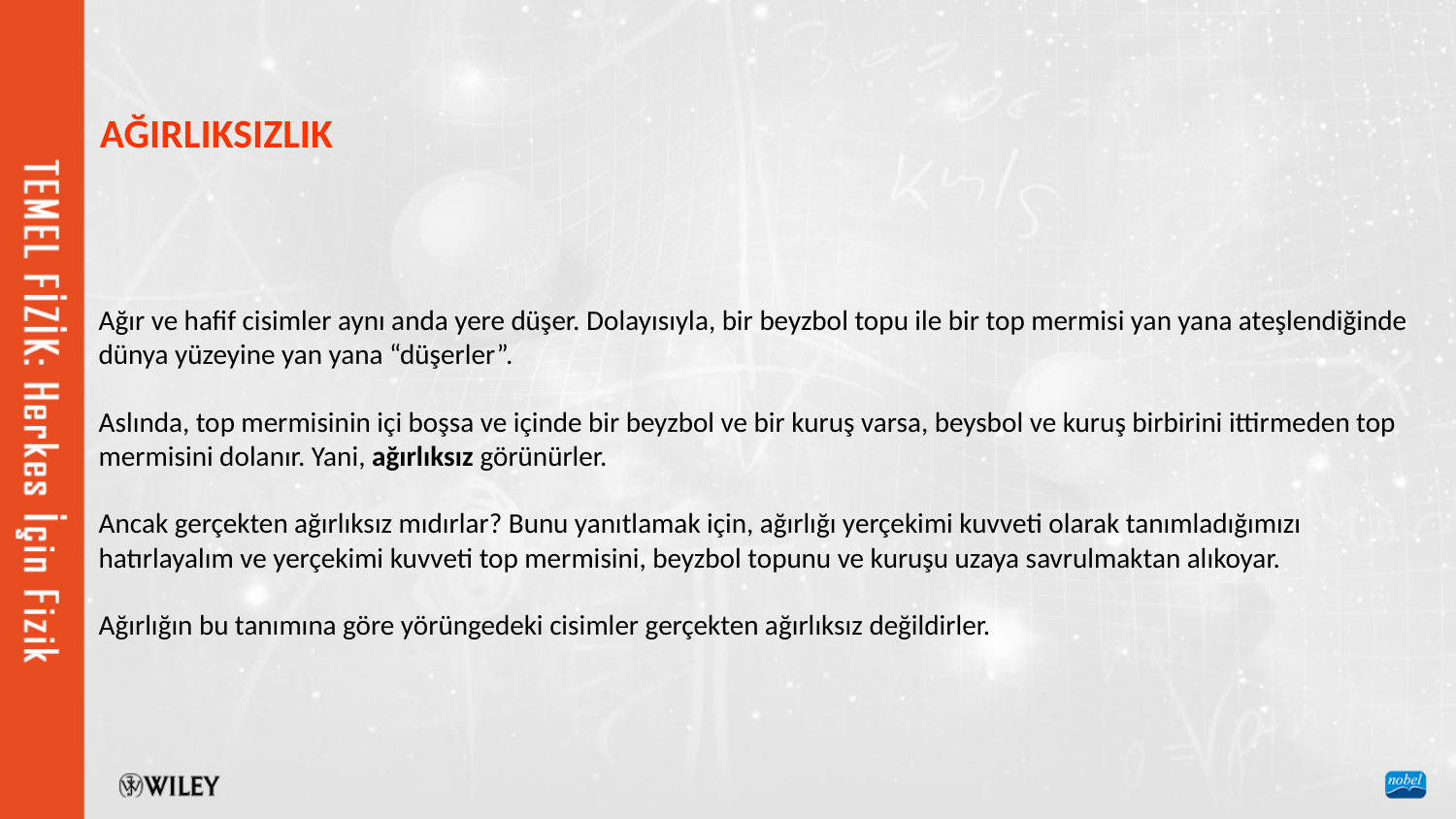

AĞIRLIKSIZLIK
Ağır ve hafif cisimler aynı anda yere düşer. Dolayısıyla, bir beyzbol topu ile bir top mermisi yan yana ateşlendiğinde dünya yüzeyine yan yana “düşerler”.

Aslında, top mermisinin içi boşsa ve içinde bir beyzbol ve bir kuruş varsa, beysbol ve kuruş birbirini ittirmeden top mermisini dolanır. Yani, ağırlıksız görünürler.

Ancak gerçekten ağırlıksız mıdırlar? Bunu yanıtlamak için, ağırlığı yerçekimi kuvveti olarak tanımladığımızı
hatırlayalım ve yerçekimi kuvveti top mermisini, beyzbol topunu ve kuruşu uzaya savrulmaktan alıkoyar.

Ağırlığın bu tanımına göre yörüngedeki cisimler gerçekten ağırlıksız değildirler.